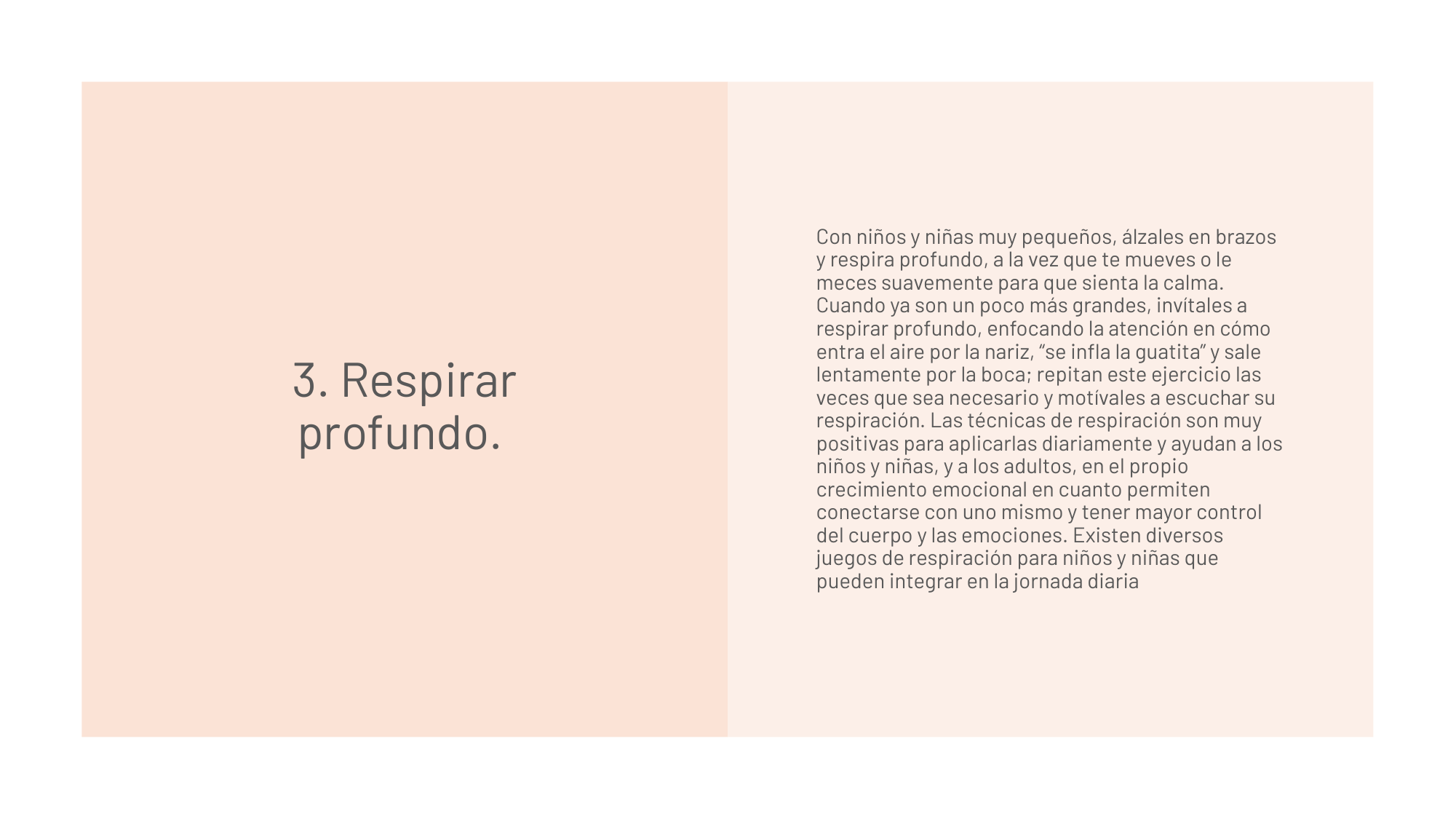

# 3. Respirar profundo.
Con niños y niñas muy pequeños, álzales en brazos y respira profundo, a la vez que te mueves o le meces suavemente para que sienta la calma. Cuando ya son un poco más grandes, invítales a respirar profundo, enfocando la atención en cómo entra el aire por la nariz, “se infla la guatita” y sale lentamente por la boca; repitan este ejercicio las veces que sea necesario y motívales a escuchar su respiración. Las técnicas de respiración son muy positivas para aplicarlas diariamente y ayudan a los niños y niñas, y a los adultos, en el propio crecimiento emocional en cuanto permiten conectarse con uno mismo y tener mayor control del cuerpo y las emociones. Existen diversos juegos de respiración para niños y niñas que pueden integrar en la jornada diaria